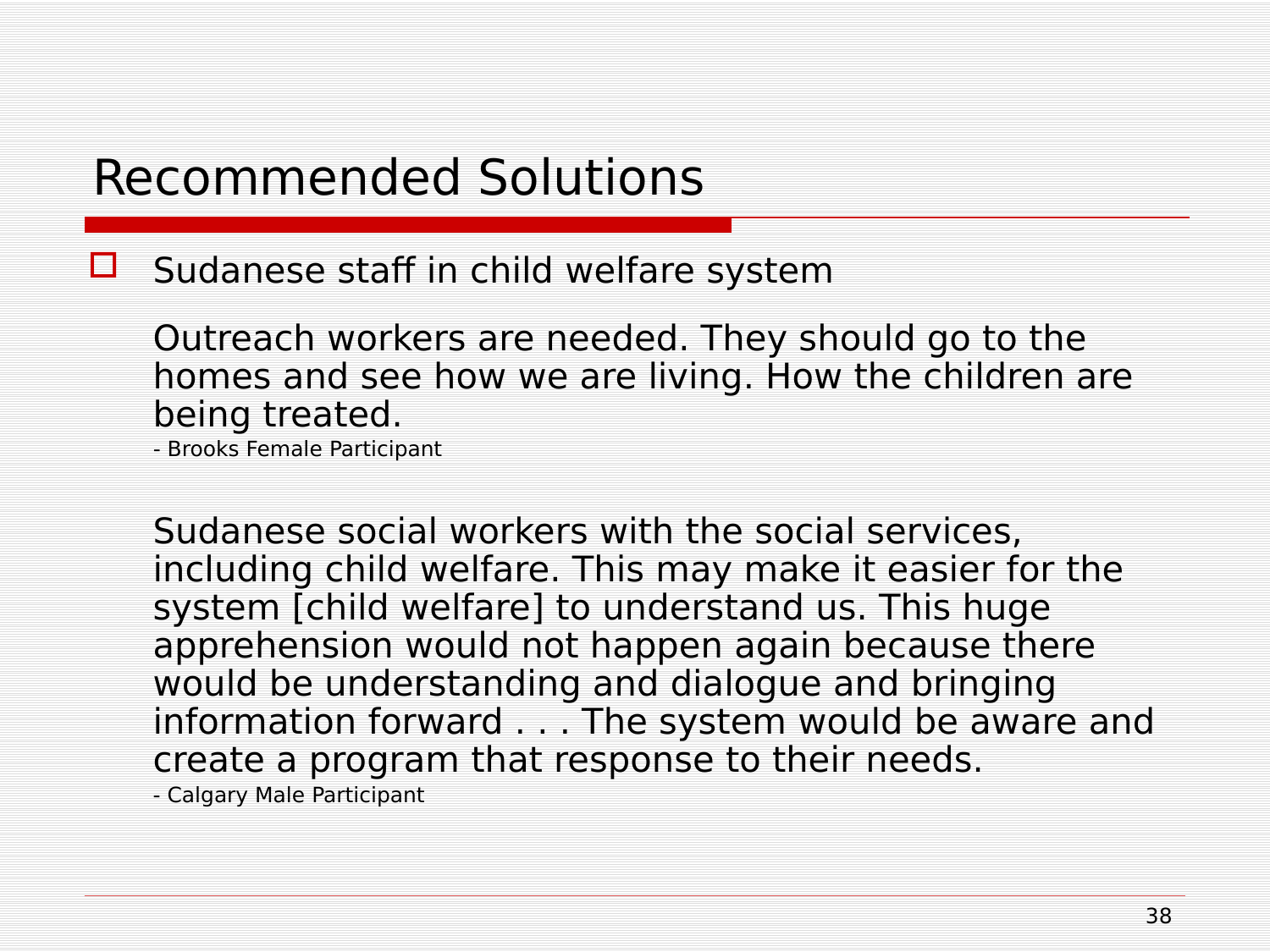

# Recommended Solutions
Sudanese staff in child welfare system

	Outreach workers are needed. They should go to the homes and see how we are living. How the children are being treated.
- Brooks Female Participant

	Sudanese social workers with the social services, including child welfare. This may make it easier for the system [child welfare] to understand us. This huge apprehension would not happen again because there would be understanding and dialogue and bringing information forward . . . The system would be aware and create a program that response to their needs.
	- Calgary Male Participant
38